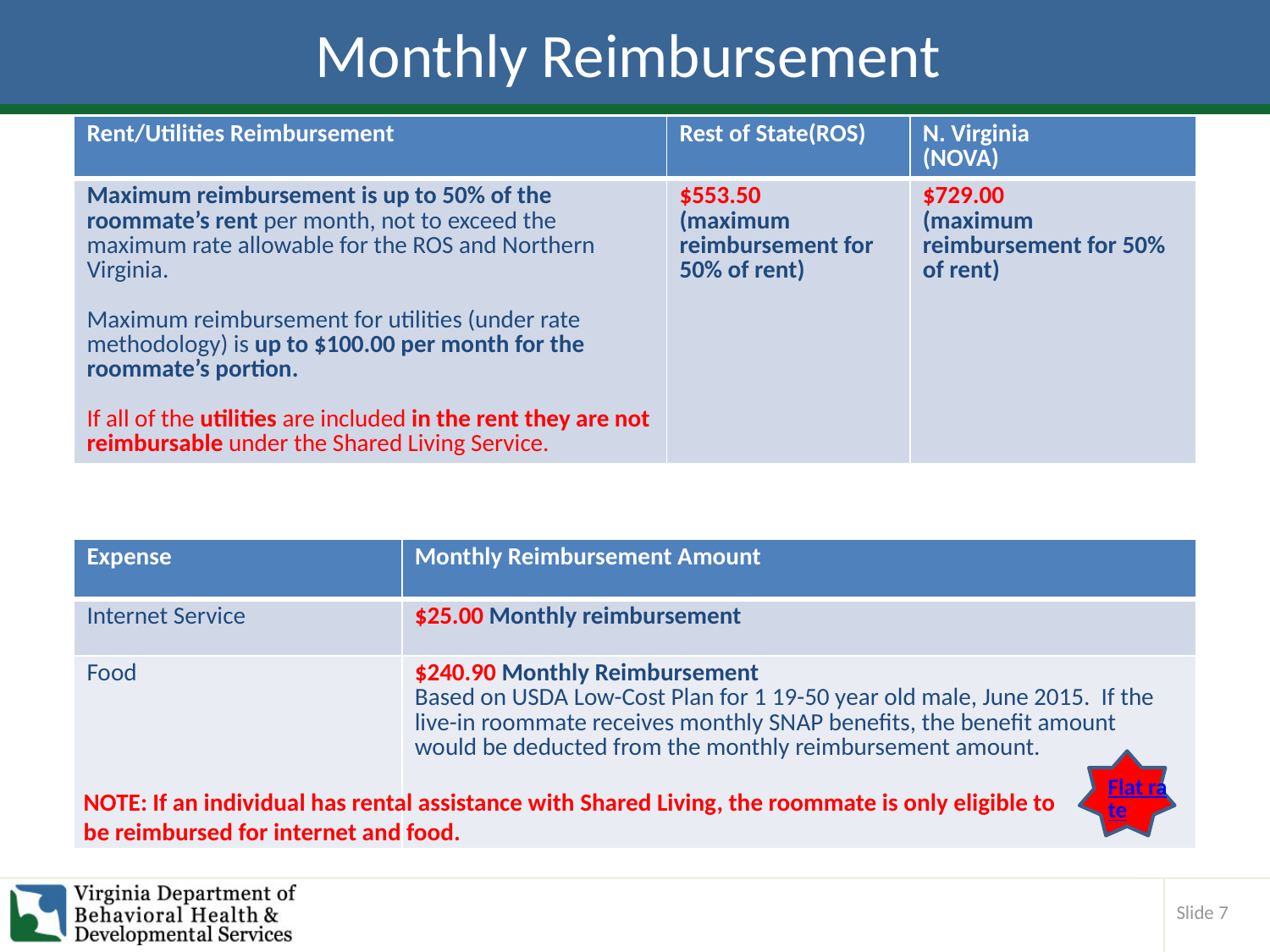

# Monthly Reimbursement
| Rent/Utilities Reimbursement | Rest of State(ROS) | N. Virginia (NOVA) |
| --- | --- | --- |
| Maximum reimbursement is up to 50% of the roommate’s rent per month, not to exceed the maximum rate allowable for the ROS and Northern Virginia. Maximum reimbursement for utilities (under rate methodology) is up to $100.00 per month for the roommate’s portion. If all of the utilities are included in the rent they are not reimbursable under the Shared Living Service. | $553.50 (maximum reimbursement for 50% of rent) | $729.00 (maximum reimbursement for 50% of rent) |
| Expense | Monthly Reimbursement Amount |
| --- | --- |
| Internet Service | $25.00 Monthly reimbursement |
| Food | $240.90 Monthly Reimbursement Based on USDA Low-Cost Plan for 1 19-50 year old male, June 2015. If the live-in roommate receives monthly SNAP benefits, the benefit amount would be deducted from the monthly reimbursement amount. |

Flat rate
NOTE: If an individual has rental assistance with Shared Living, the roommate is only eligible to be reimbursed for internet and food.